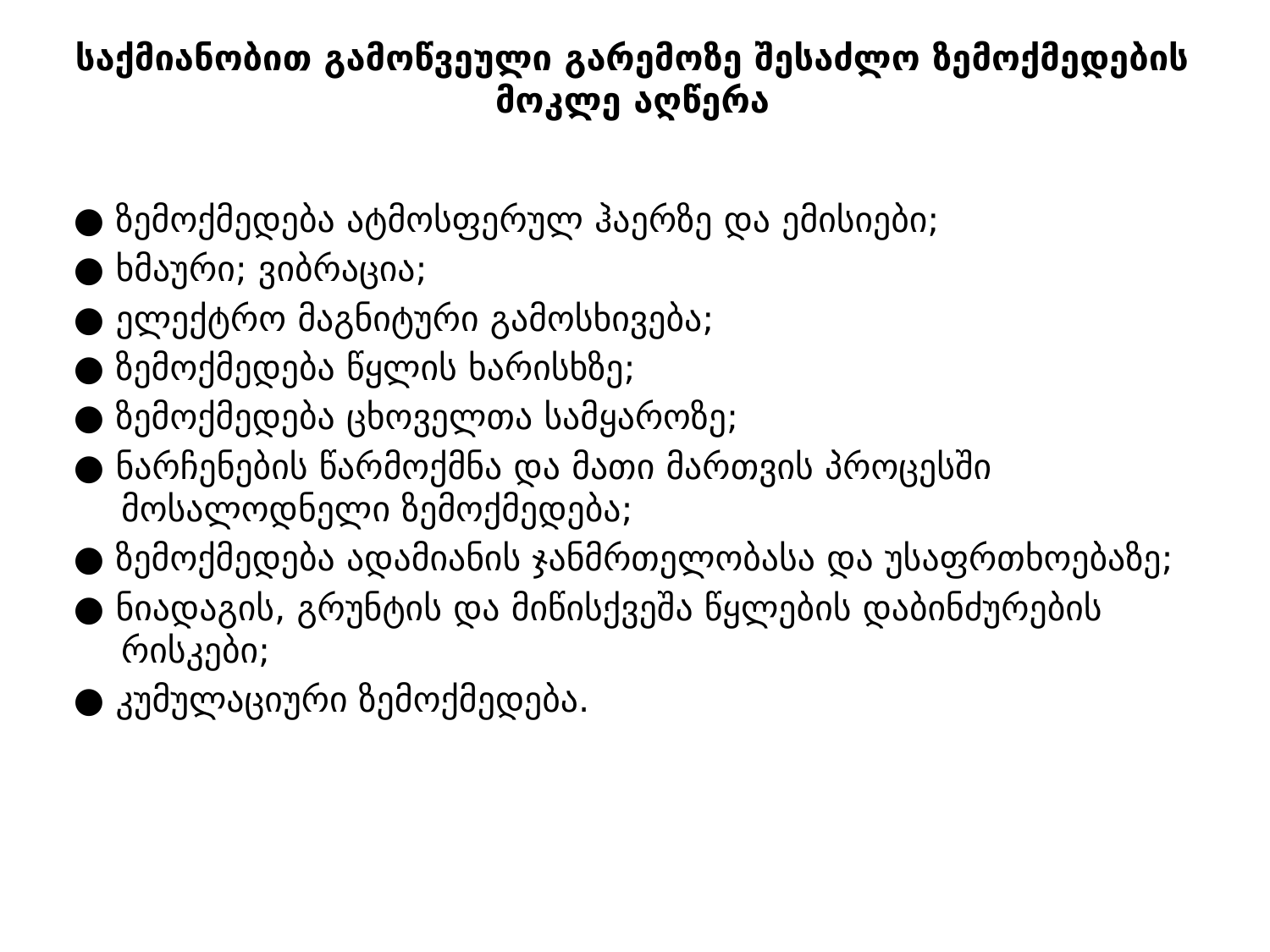

# საქმიანობით გამოწვეული გარემოზე შესაძლო ზემოქმედების მოკლე აღწერა
● ზემოქმედება ატმოსფერულ ჰაერზე და ემისიები;
● ხმაური; ვიბრაცია;
● ელექტრო მაგნიტური გამოსხივება;
● ზემოქმედება წყლის ხარისხზე;
● ზემოქმედება ცხოველთა სამყაროზე;
● ნარჩენების წარმოქმნა და მათი მართვის პროცესში მოსალოდნელი ზემოქმედება;
● ზემოქმედება ადამიანის ჯანმრთელობასა და უსაფრთხოებაზე;
● ნიადაგის, გრუნტის და მიწისქვეშა წყლების დაბინძურების რისკები;
● კუმულაციური ზემოქმედება.